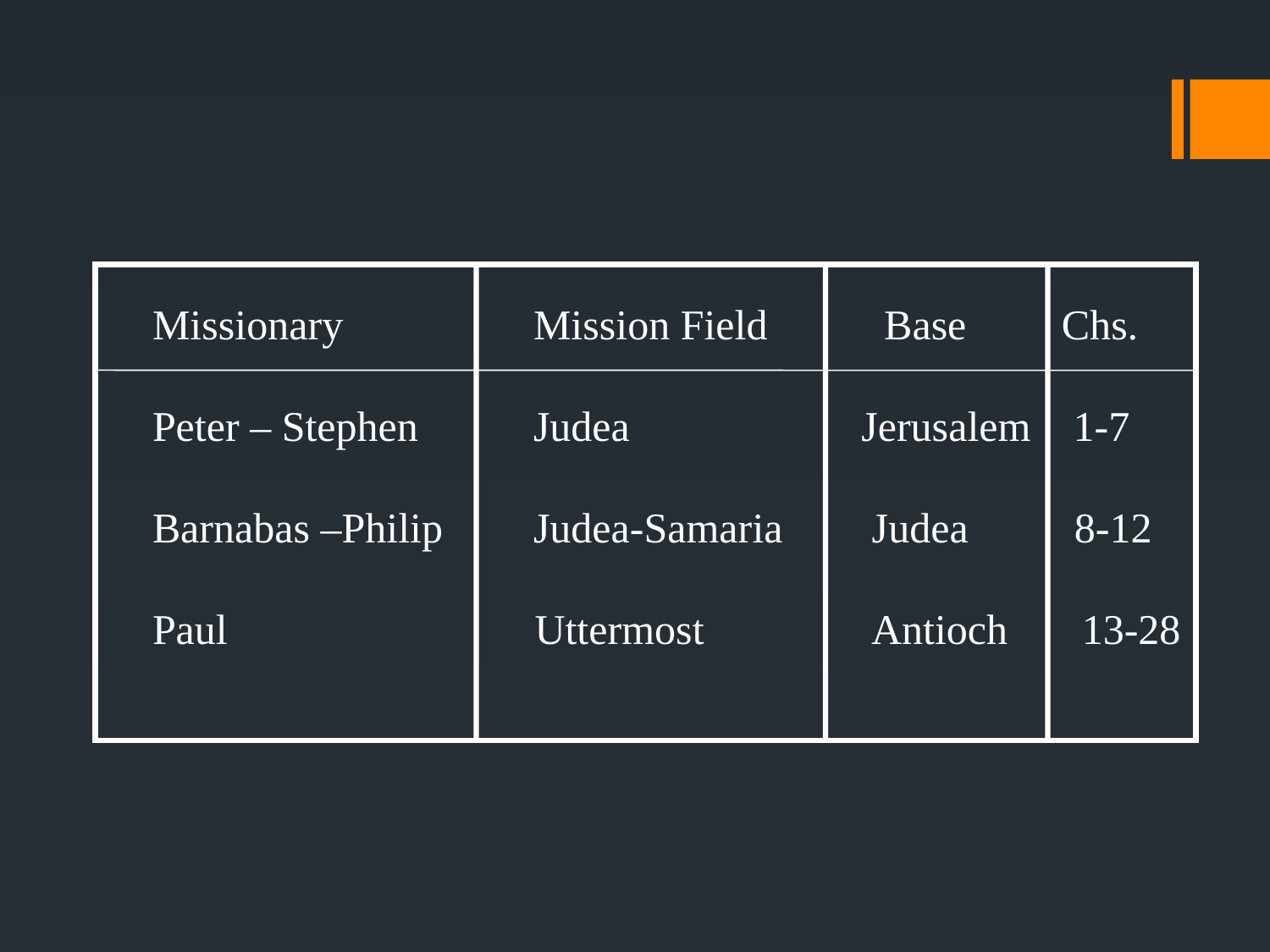

#

Missionary 		Mission Field           Base         Chs.

Peter – Stephen	Judea		       Jerusalem    1-7

Barnabas –Philip     	Judea-Samaria	        Judea          8-12

Paul                             Uttermost                Antioch       13-28